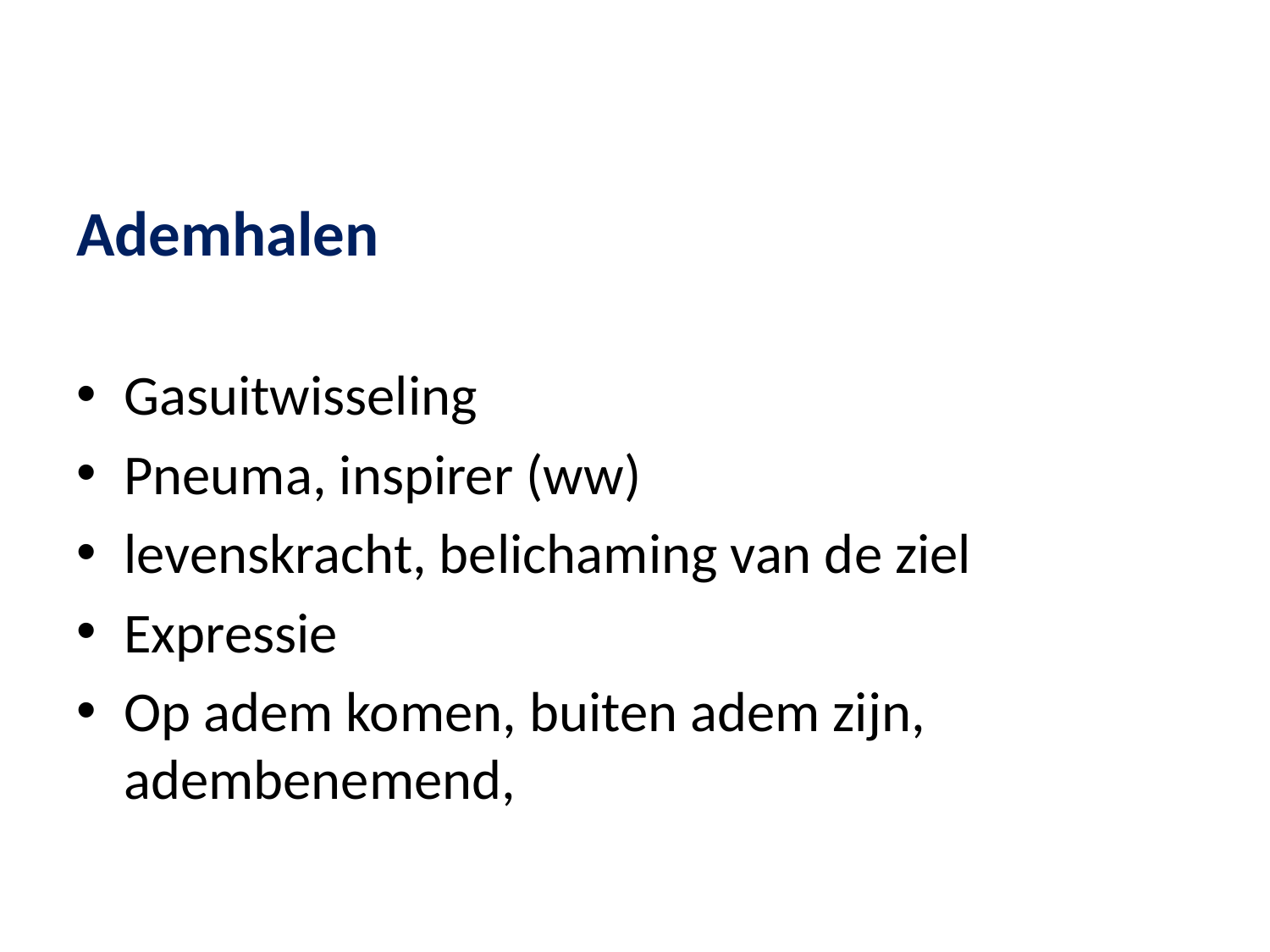

#
Ademhalen

Gasuitwisseling
Pneuma, inspirer (ww)
levenskracht, belichaming van de ziel
Expressie
Op adem komen, buiten adem zijn, adembenemend,